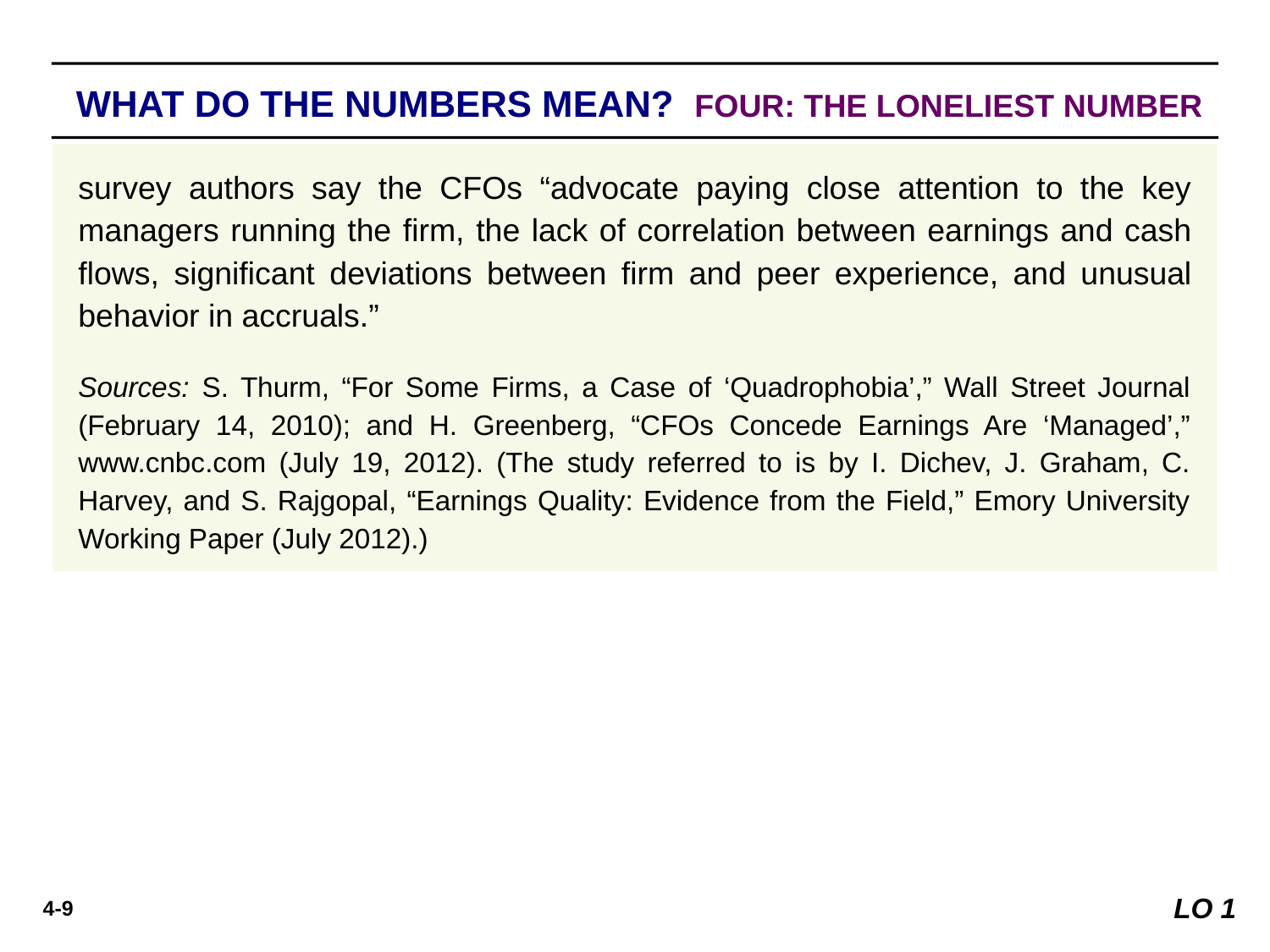

WHAT DO THE NUMBERS MEAN?  	FOUR: THE LONELIEST NUMBER
WHAT’S YOUR PRINCIPLE

survey authors say the CFOs “advocate paying close attention to the key managers running the ﬁrm, the lack of correlation between earnings and cash ﬂows, signiﬁcant deviations between ﬁrm and peer experience, and unusual behavior in accruals.”
Sources: S. Thurm, “For Some Firms, a Case of ‘Quadrophobia’,” Wall Street Journal (February 14, 2010); and H. Greenberg, “CFOs Concede Earnings Are ‘Managed’,” www.cnbc.com (July 19, 2012). (The study referred to is by I. Dichev, J. Graham, C. Harvey, and S. Rajgopal, “Earnings Quality: Evidence from the Field,” Emory University Working Paper (July 2012).)

LO 1